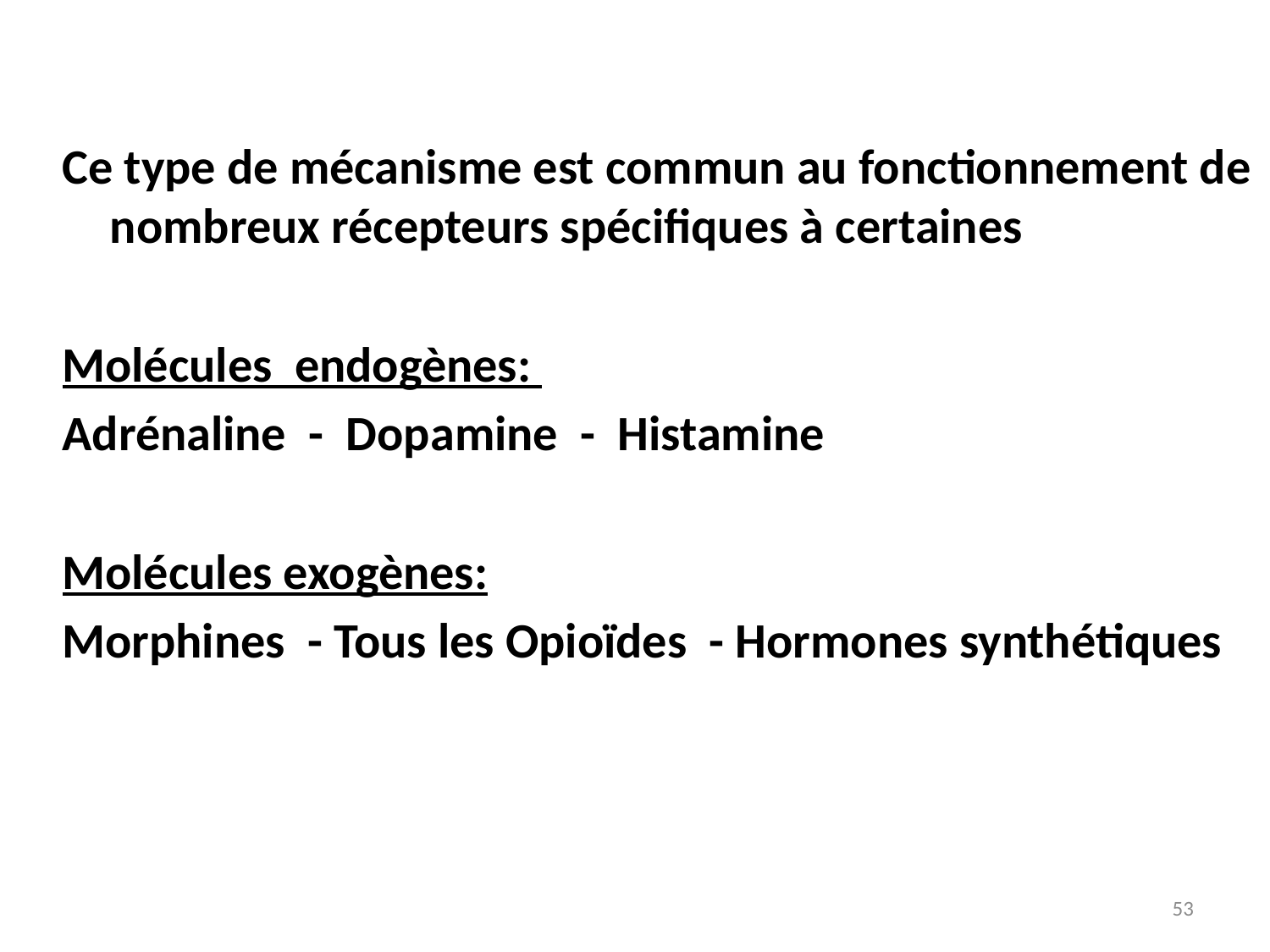

Ce type de mécanisme est commun au fonctionnement de nombreux récepteurs spécifiques à certaines

Molécules  endogènes:
Adrénaline  -  Dopamine  -  Histamine

Molécules exogènes:
Morphines  - Tous les Opioïdes  - Hormones synthétiques
53